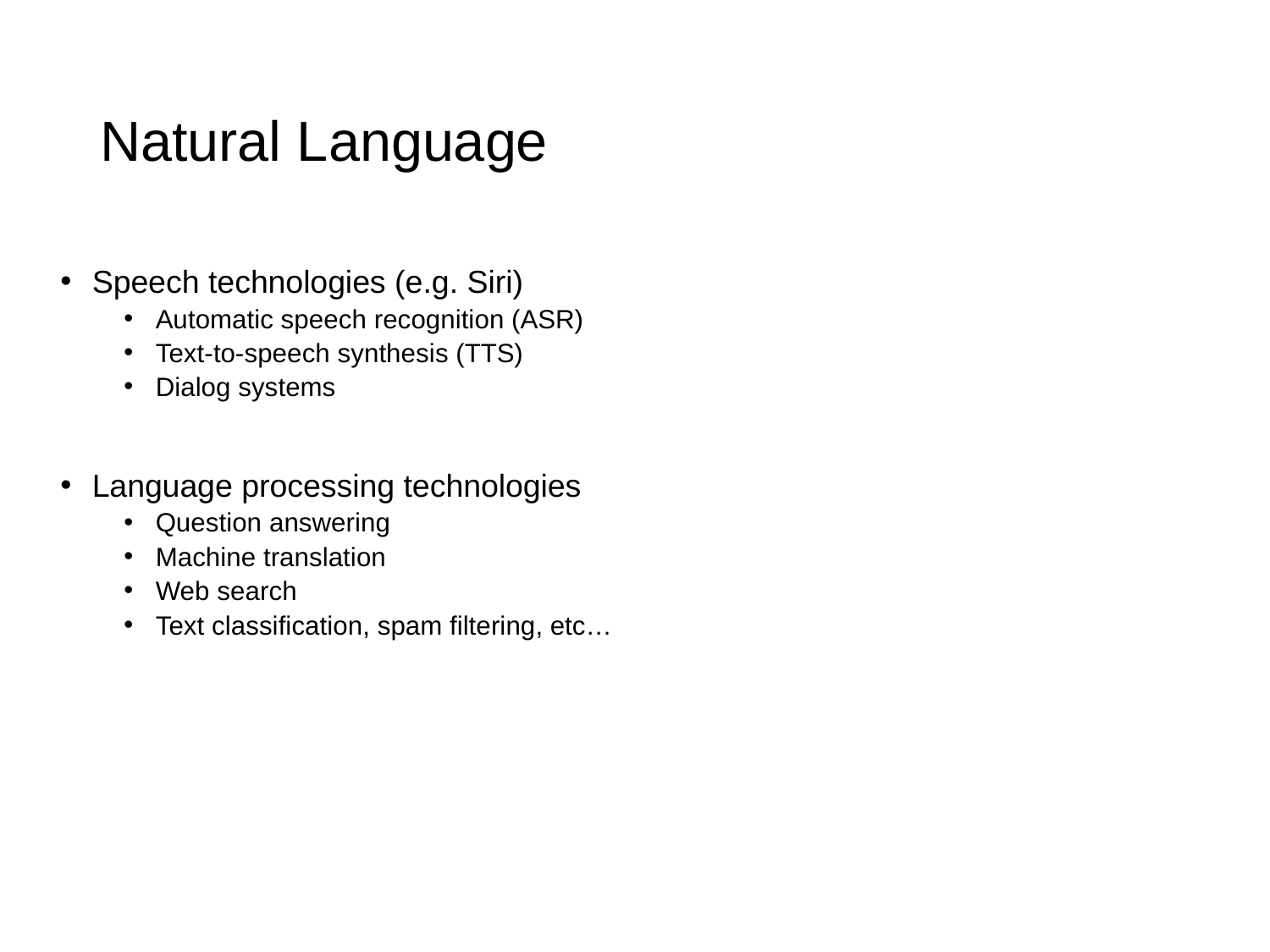

# Natural Language
Speech technologies (e.g. Siri)
Automatic speech recognition (ASR)
Text-to-speech synthesis (TTS)
Dialog systems

Language processing technologies
Question answering
Machine translation
Web search
Text classification, spam filtering, etc…